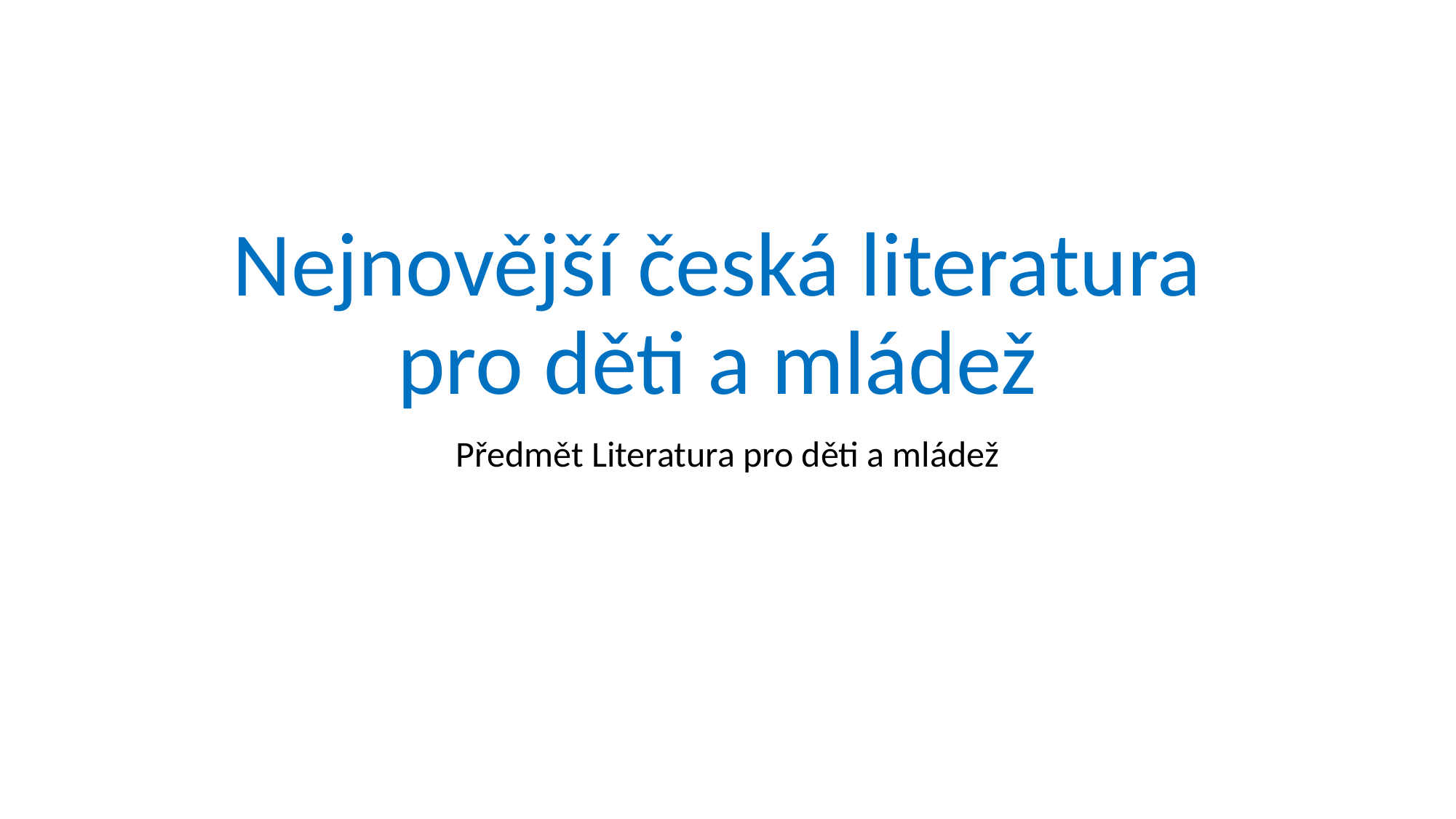

# Nejnovější česká literatura pro děti a mládež
Předmět Literatura pro děti a mládež